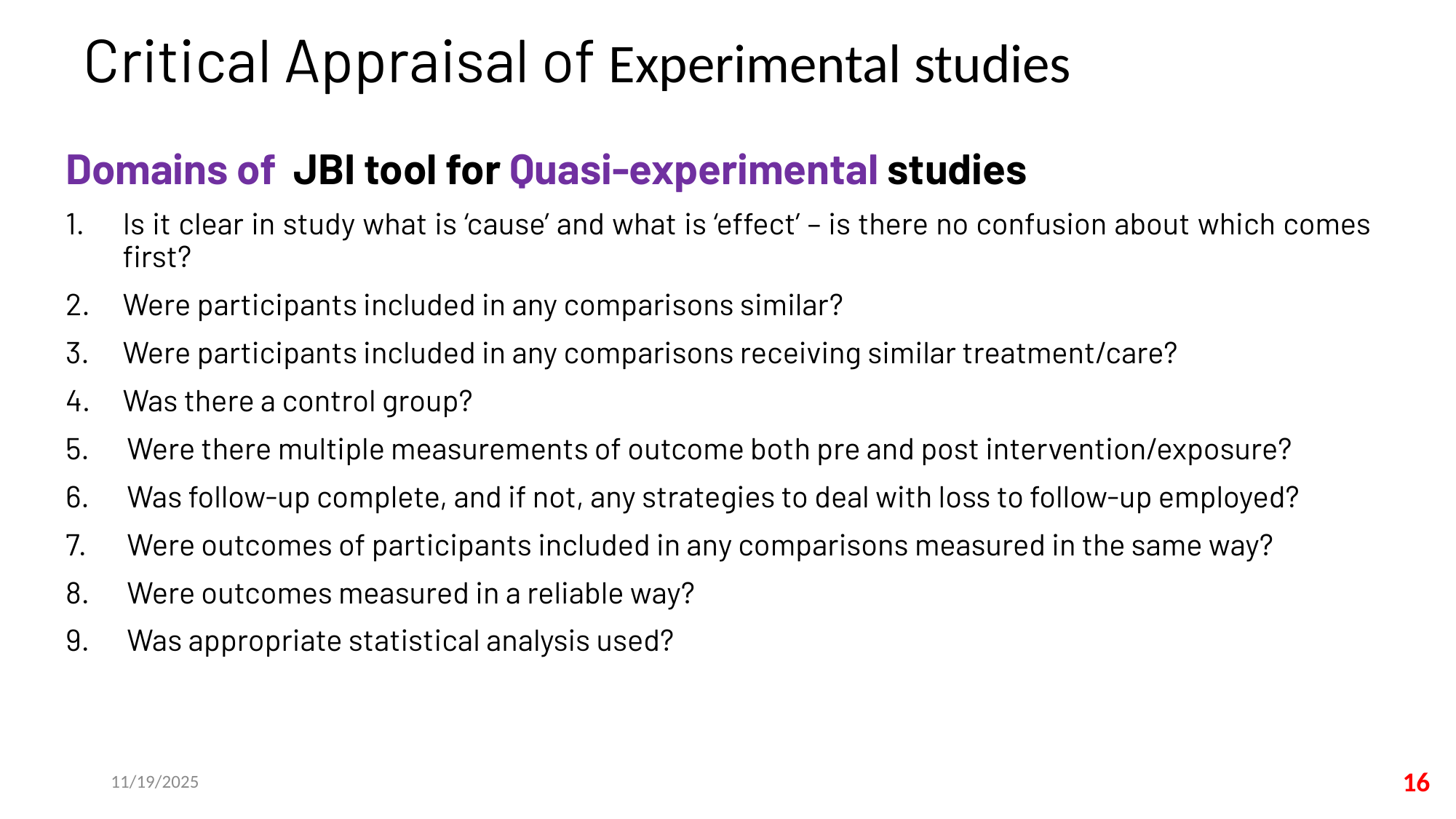

# Critical Appraisal of Experimental studies
Domains of  JBI tool for Quasi-experimental studies
Is it clear in study what is ‘cause’ and what is ‘effect’ – is there no confusion about which comes first?
Were participants included in any comparisons similar?
Were participants included in any comparisons receiving similar treatment/care?
Was there a control group?
Were there multiple measurements of outcome both pre and post intervention/exposure?
Was follow-up complete, and if not, any strategies to deal with loss to follow-up employed?
Were outcomes of participants included in any comparisons measured in the same way?
Were outcomes measured in a reliable way?
Was appropriate statistical analysis used?
11/19/2025
16